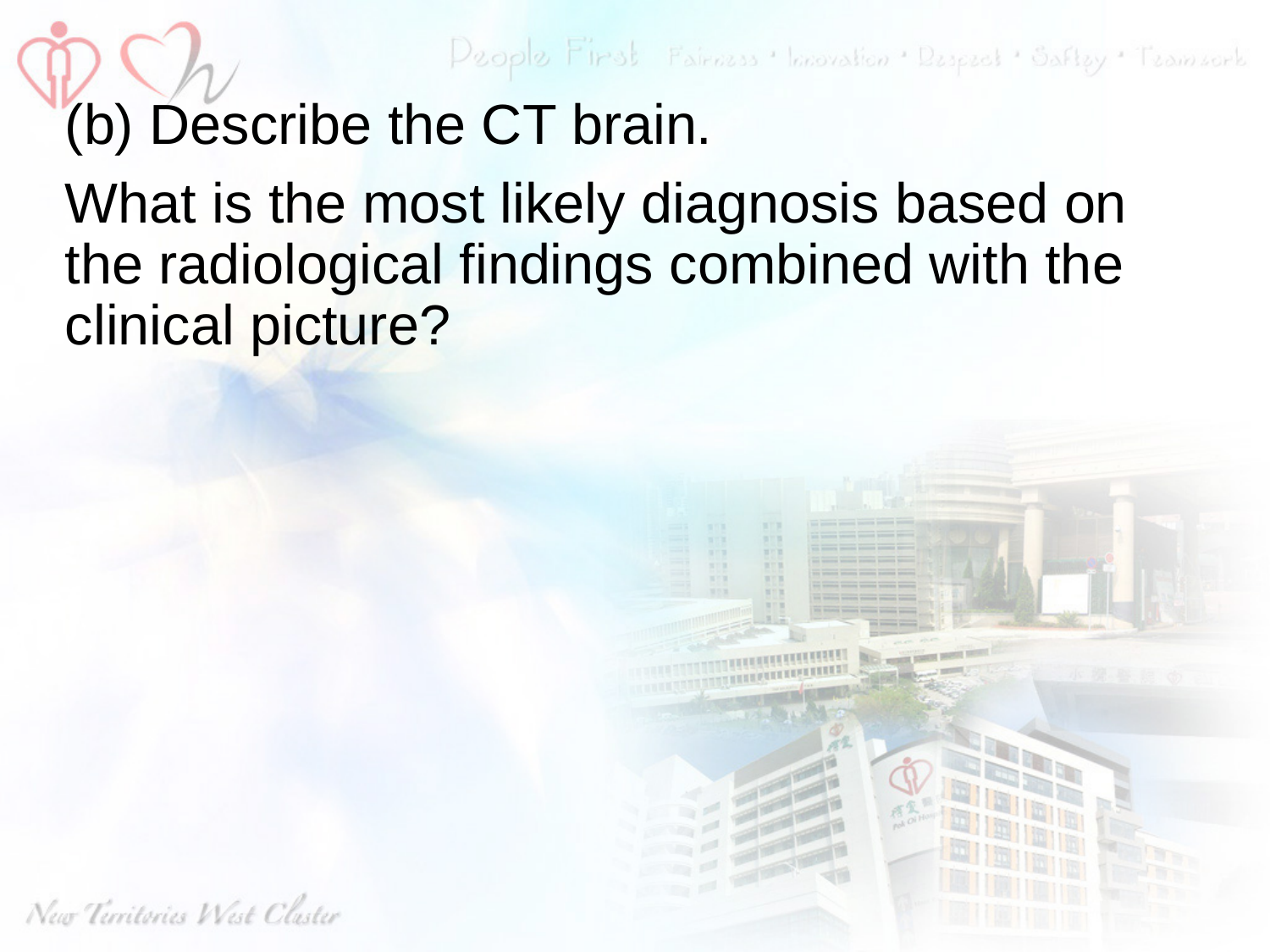

(b) Describe the CT brain.
What is the most likely diagnosis based on the radiological findings combined with the clinical picture?